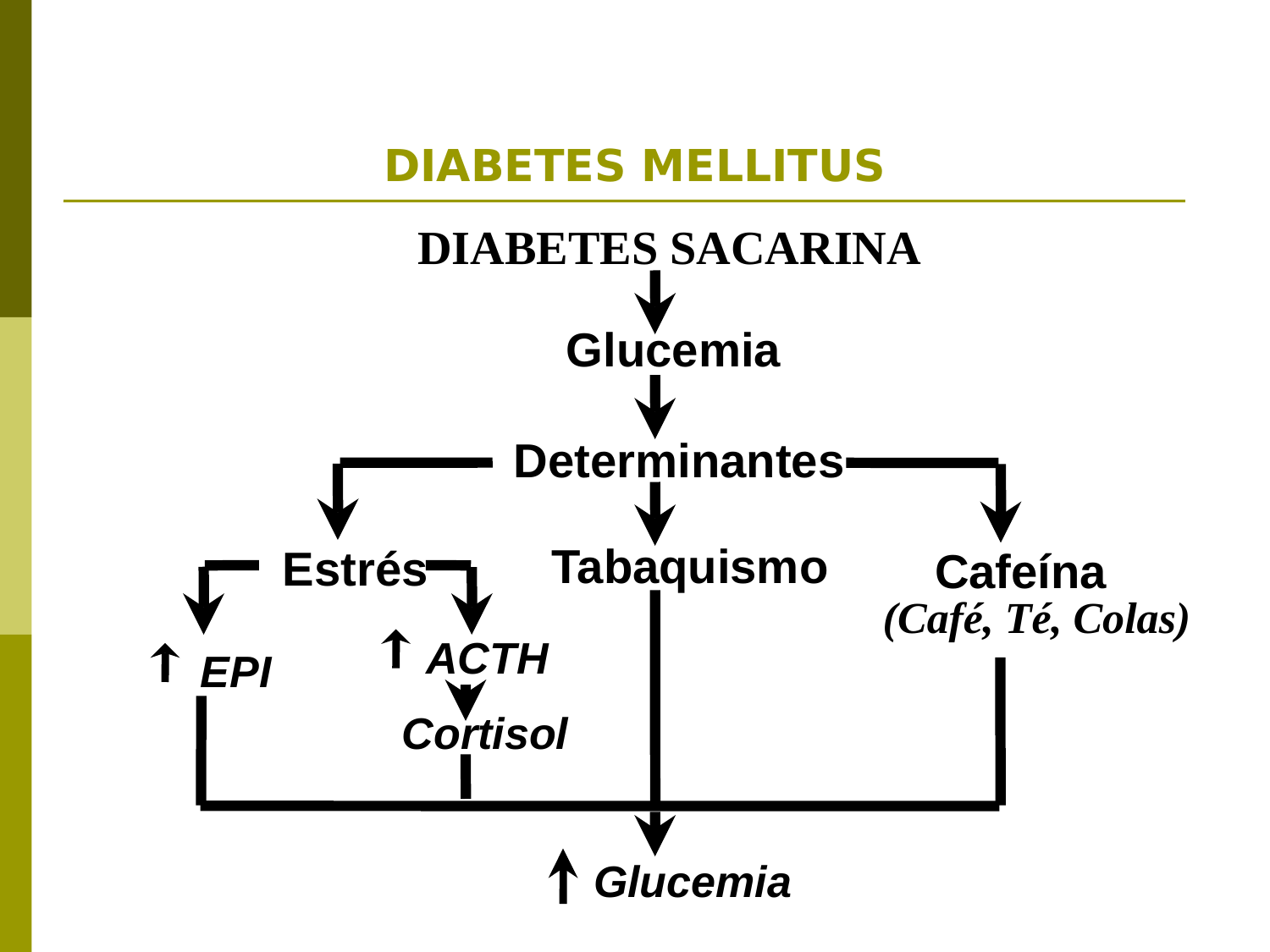

# DIABETES MELLITUS

DIABETES SACARINA

Glucemia

Determinantes

Tabaquismo
Estrés
Cafeína

(Café, Té, Colas)

ACTH

EPI

Cortisol

Glucemia